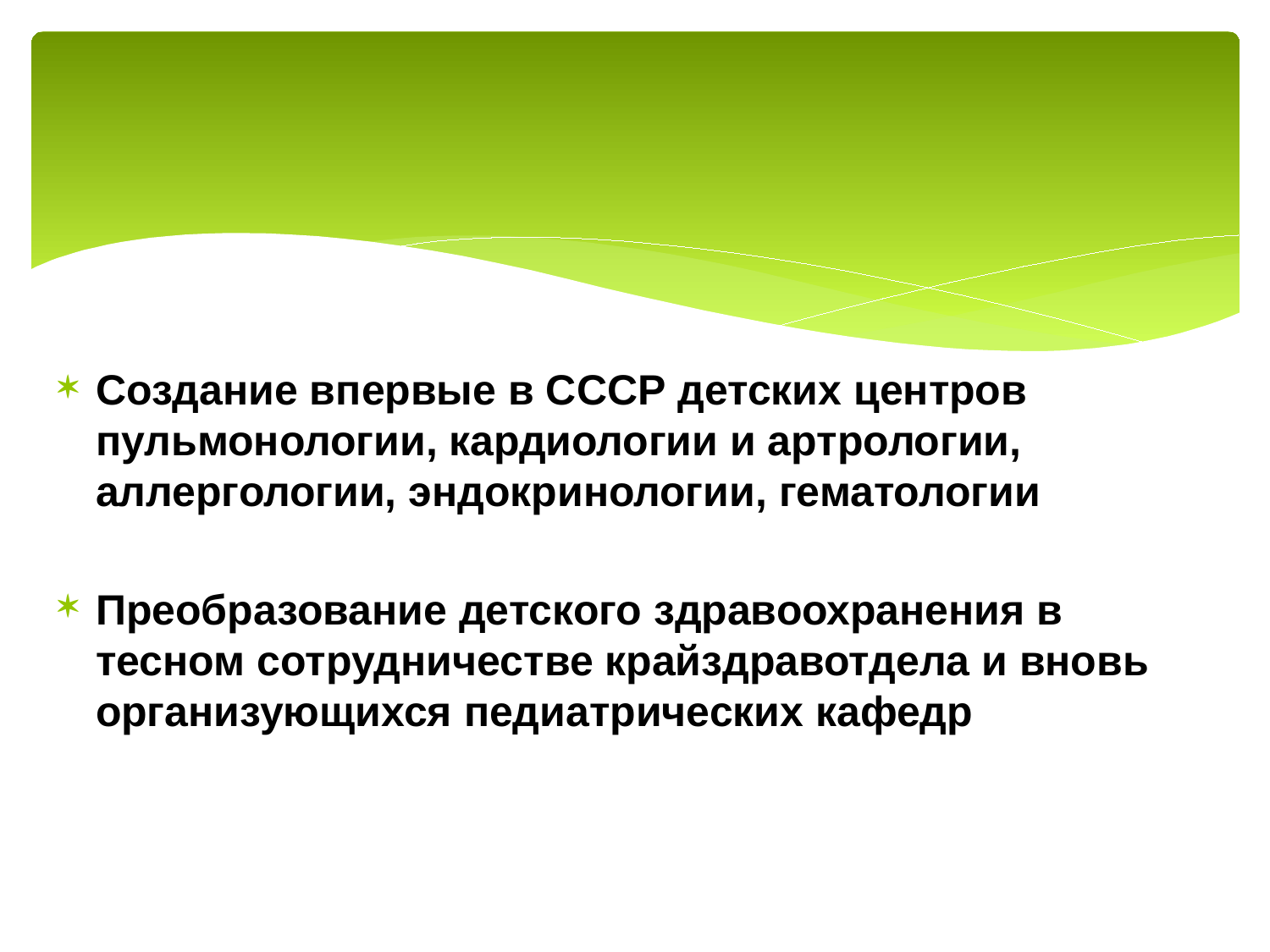

Создание впервые в СССР детских центров пульмонологии, кардиологии и артрологии, аллергологии, эндокринологии, гематологии

Преобразование детского здравоохранения в тесном сотрудничестве крайздравотдела и вновь организующихся педиатрических кафедр